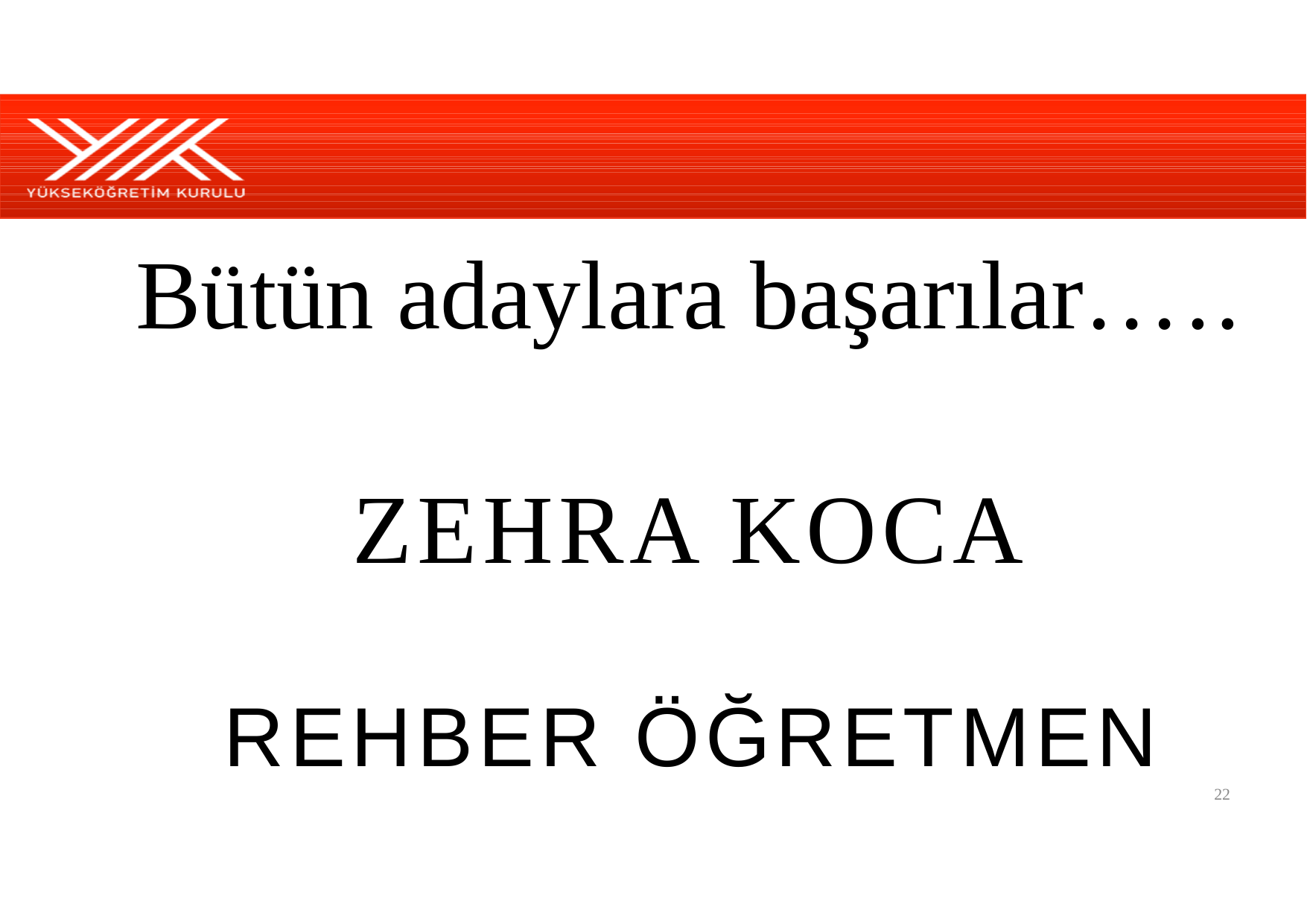

# Bütün adaylara başarılar….. ZEHRA KOCA REHBER ÖĞRETMEN
22